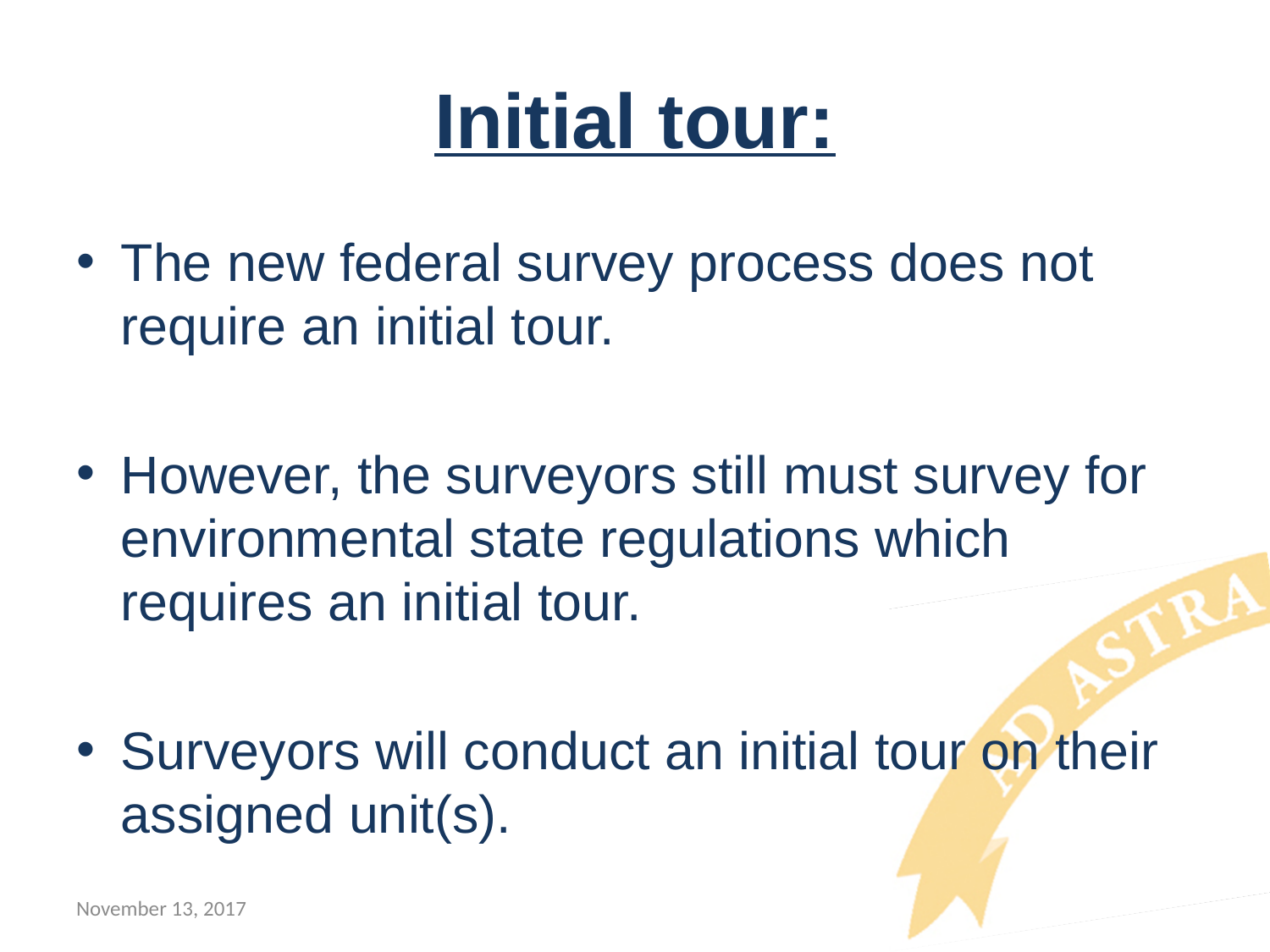

# Initial tour:
The new federal survey process does not require an initial tour.

However, the surveyors still must survey for environmental state regulations which requires an initial tour.

Surveyors will conduct an initial tour on their assigned unit(s).
November 13, 2017